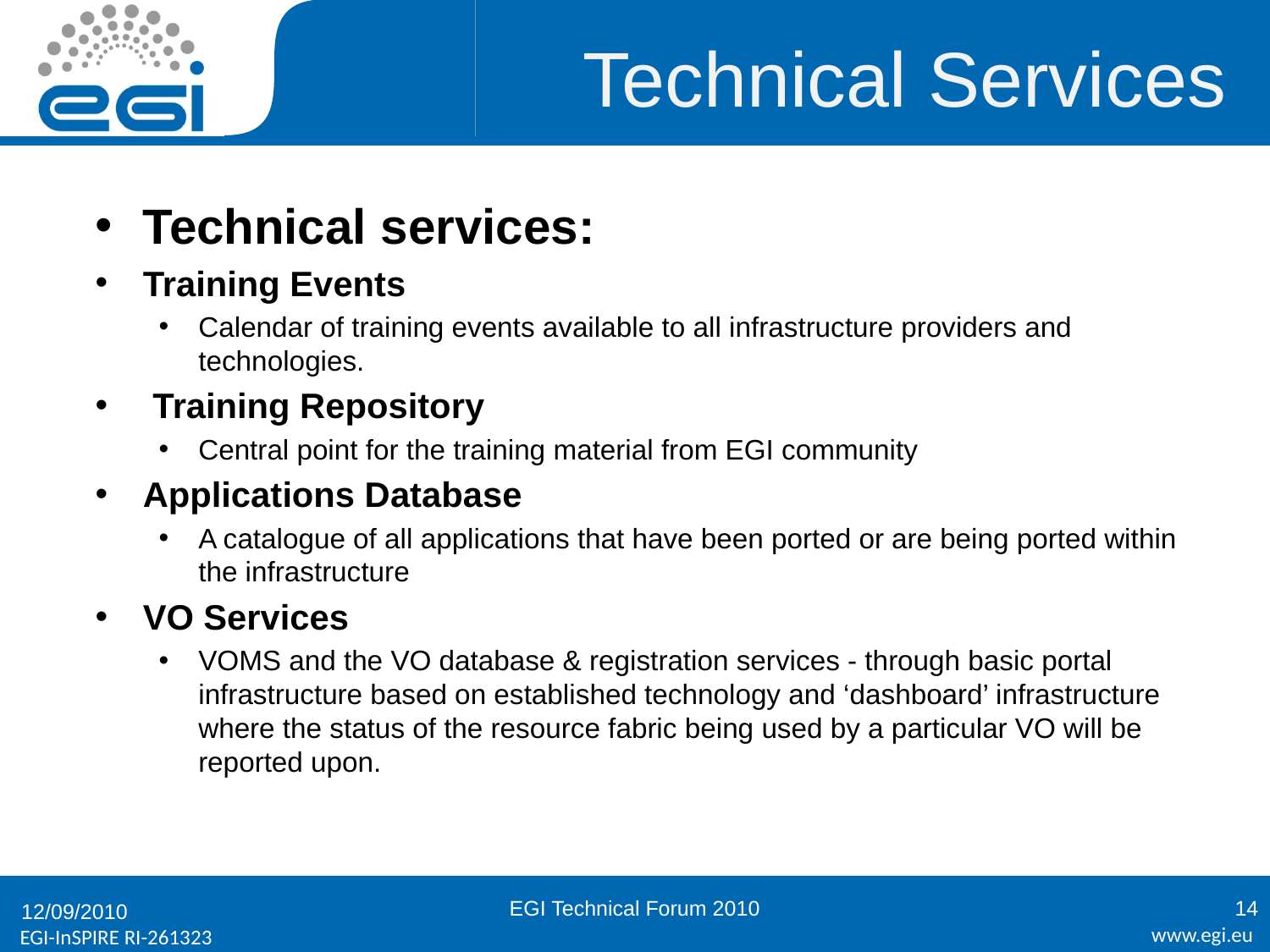

# Technical Services
Technical services:
Training Events
Calendar of training events available to all infrastructure providers and technologies.
 Training Repository
Central point for the training material from EGI community
Applications Database
A catalogue of all applications that have been ported or are being ported within the infrastructure
VO Services
VOMS and the VO database & registration services - through basic portal infrastructure based on established technology and ‘dashboard’ infrastructure where the status of the resource fabric being used by a particular VO will be reported upon.
EGI Technical Forum 2010
14
12/09/2010